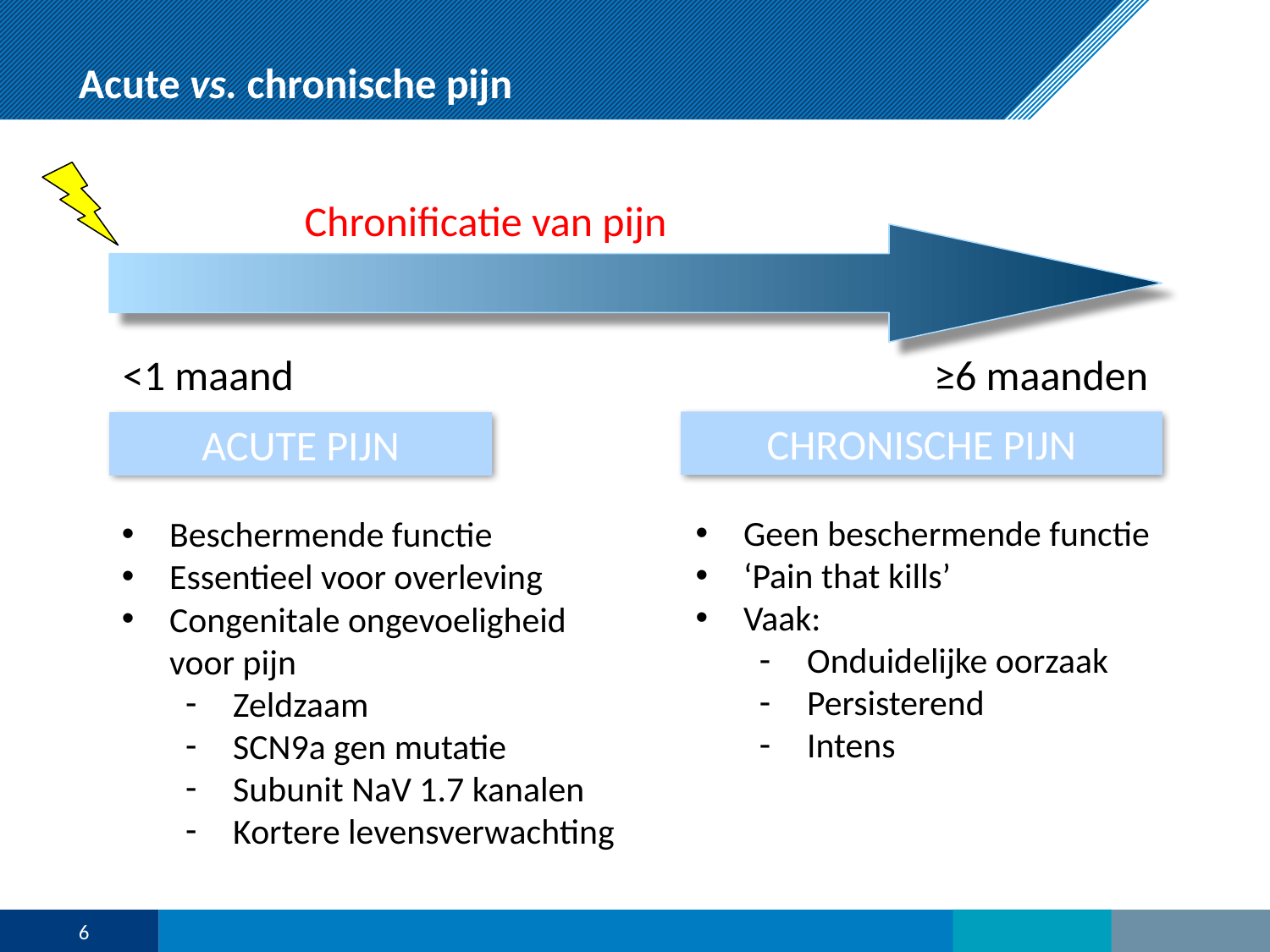

# Acute vs. chronische pijn

Chronificatie van pijn

<1 maand
≥6 maanden
CHRONISCHE PIJN
ACUTE PIJN
Geen beschermende functie
‘Pain that kills’
Vaak:
Onduidelijke oorzaak
Persisterend
Intens
Beschermende functie
Essentieel voor overleving
Congenitale ongevoeligheid voor pijn
Zeldzaam
SCN9a gen mutatie
Subunit NaV 1.7 kanalen
Kortere levensverwachting

6